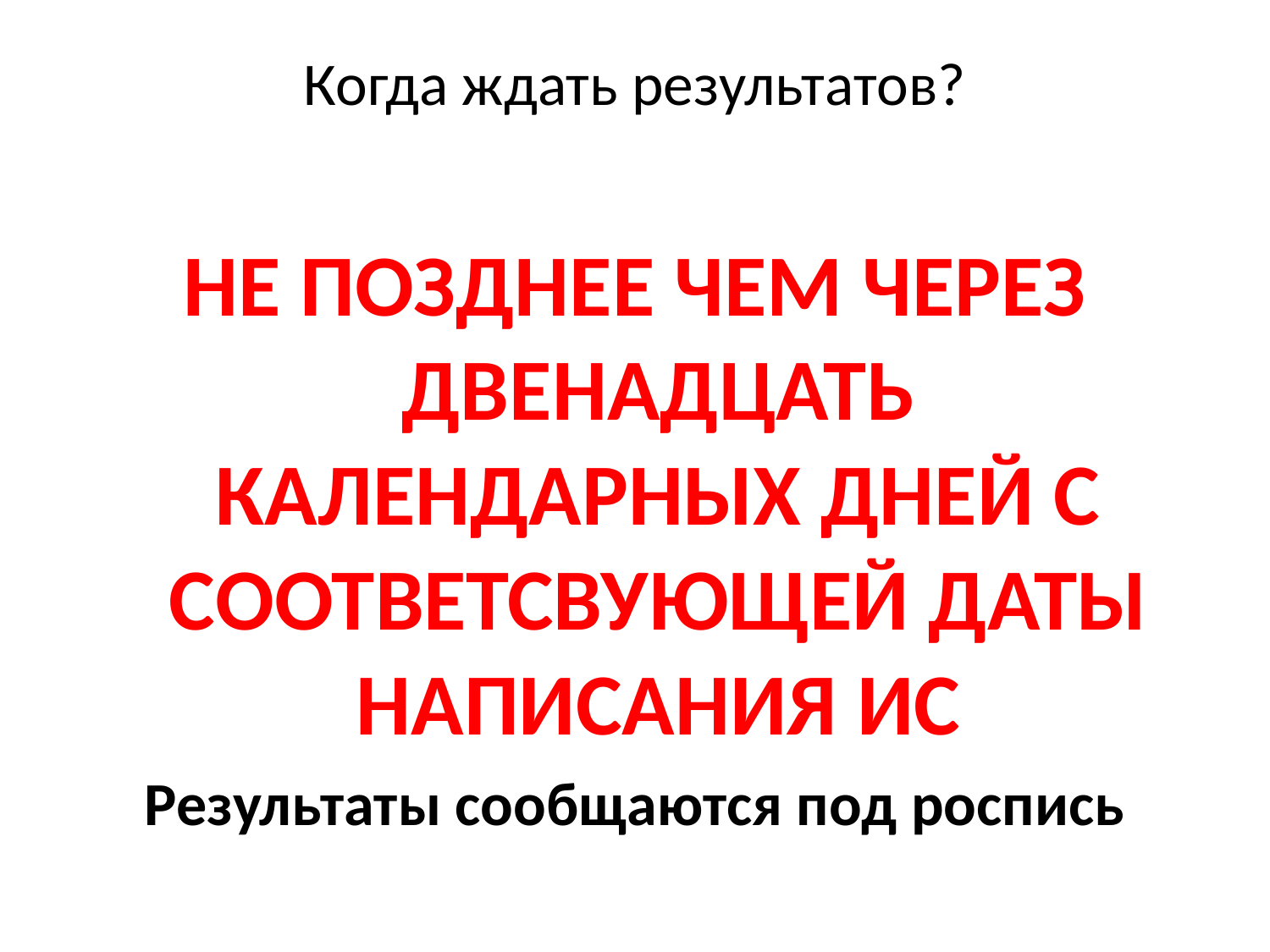

# Когда ждать результатов?
НЕ ПОЗДНЕЕ ЧЕМ ЧЕРЕЗ ДВЕНАДЦАТЬ КАЛЕНДАРНЫХ ДНЕЙ С СООТВЕТСВУЮЩЕЙ ДАТЫ НАПИСАНИЯ ИС
Результаты сообщаются под роспись